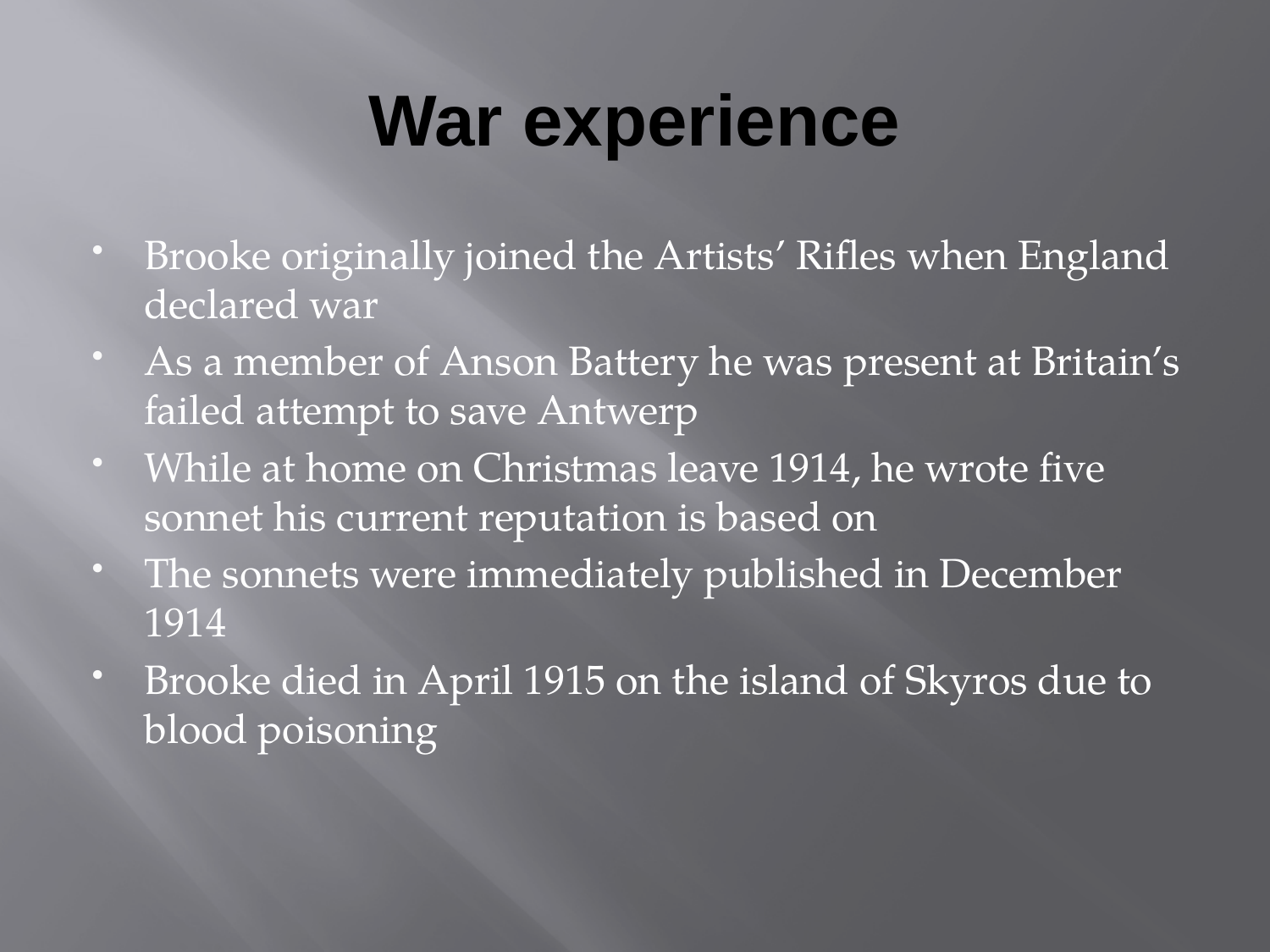

# War experience
Brooke originally joined the Artists’ Rifles when England declared war
As a member of Anson Battery he was present at Britain’s failed attempt to save Antwerp
While at home on Christmas leave 1914, he wrote five sonnet his current reputation is based on
The sonnets were immediately published in December 1914
Brooke died in April 1915 on the island of Skyros due to blood poisoning